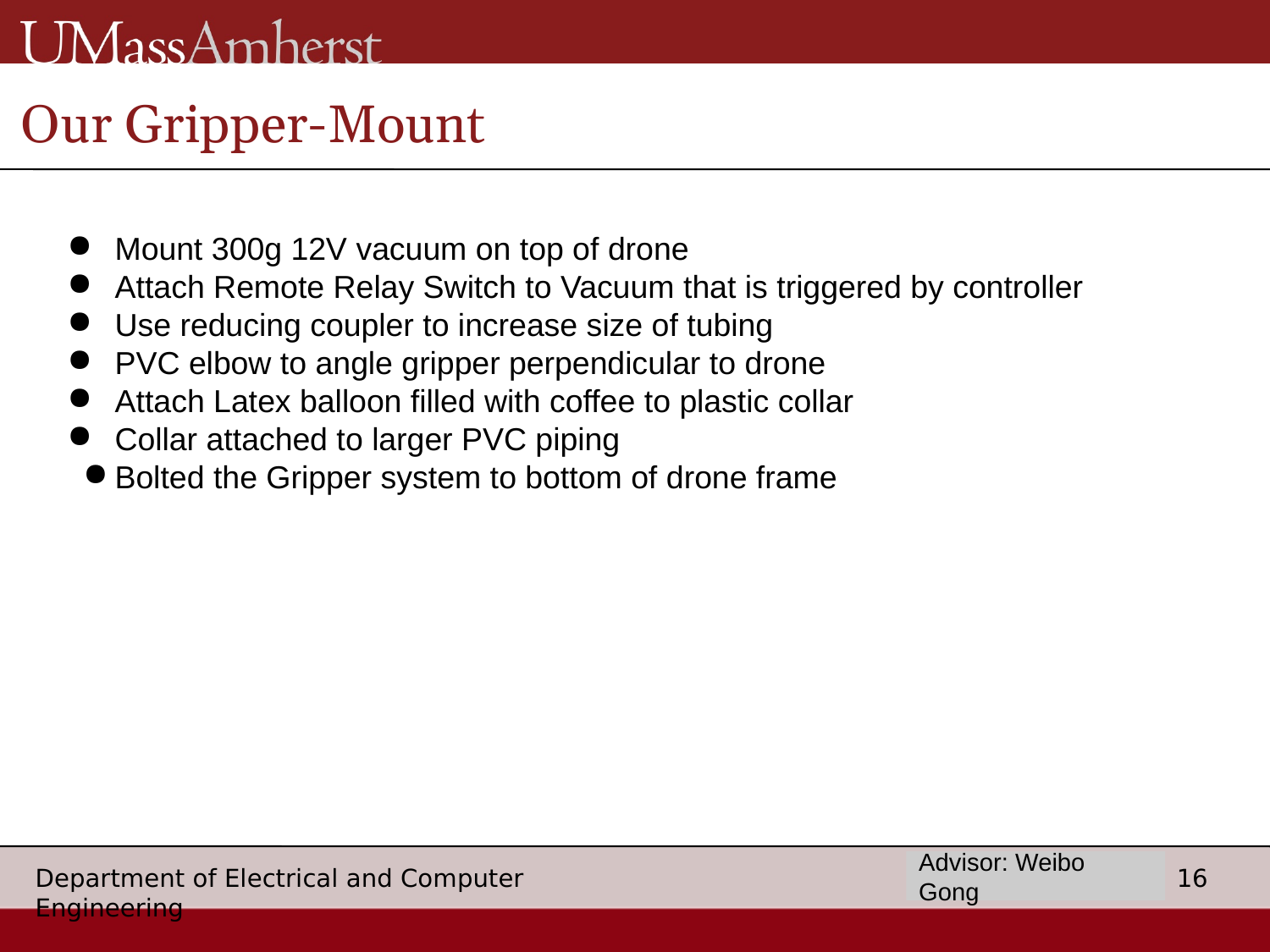

Our Gripper-Mount

Mount 300g 12V vacuum on top of drone
Attach Remote Relay Switch to Vacuum that is triggered by controller
Use reducing coupler to increase size of tubing
PVC elbow to angle gripper perpendicular to drone
Attach Latex balloon filled with coffee to plastic collar
Collar attached to larger PVC piping
Bolted the Gripper system to bottom of drone frame

Advisor: Weibo Gong